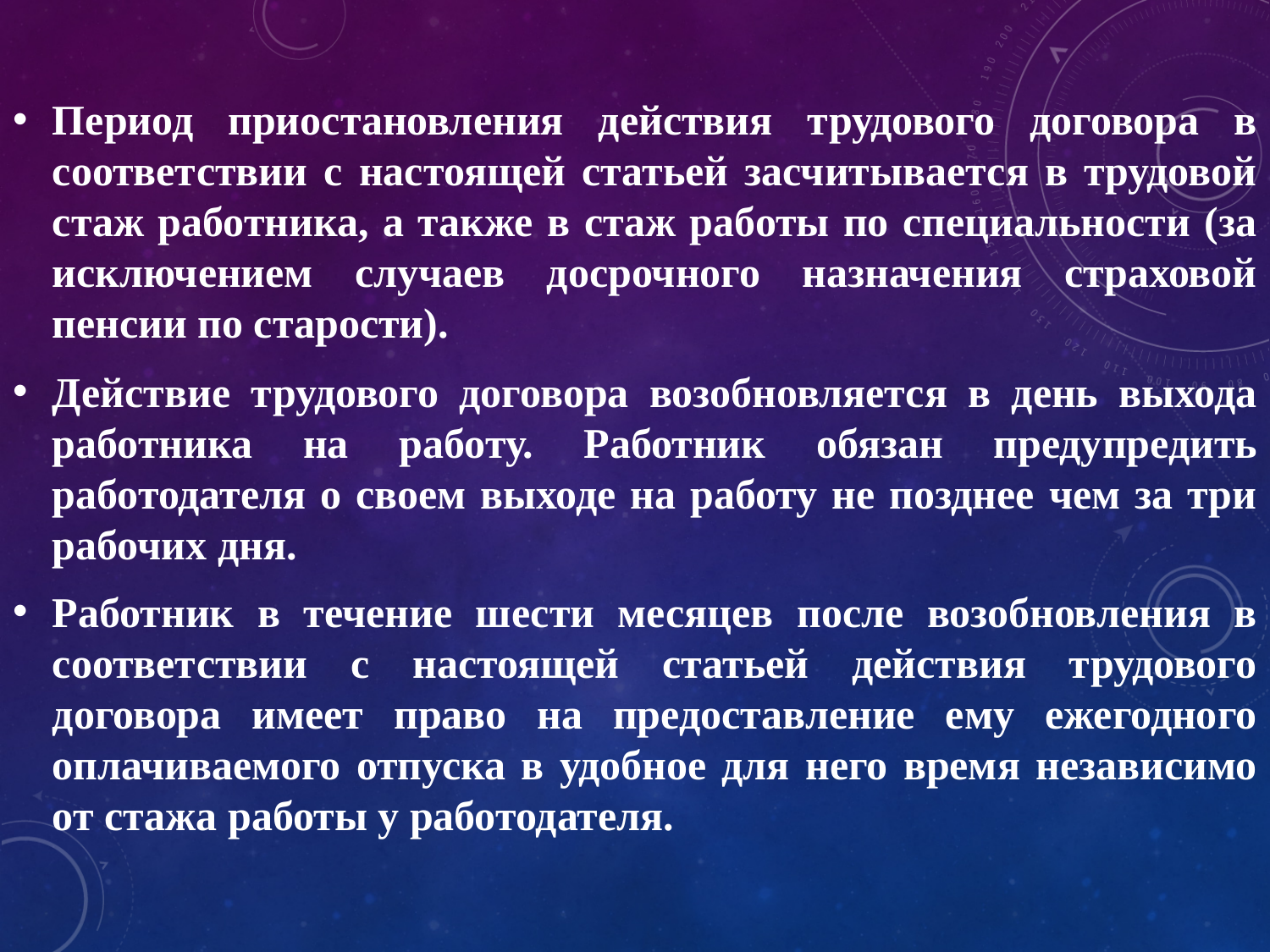

Период приостановления действия трудового договора в соответствии с настоящей статьей засчитывается в трудовой стаж работника, а также в стаж работы по специальности (за исключением случаев досрочного назначения страховой пенсии по старости).
Действие трудового договора возобновляется в день выхода работника на работу. Работник обязан предупредить работодателя о своем выходе на работу не позднее чем за три рабочих дня.
Работник в течение шести месяцев после возобновления в соответствии с настоящей статьей действия трудового договора имеет право на предоставление ему ежегодного оплачиваемого отпуска в удобное для него время независимо от стажа работы у работодателя.